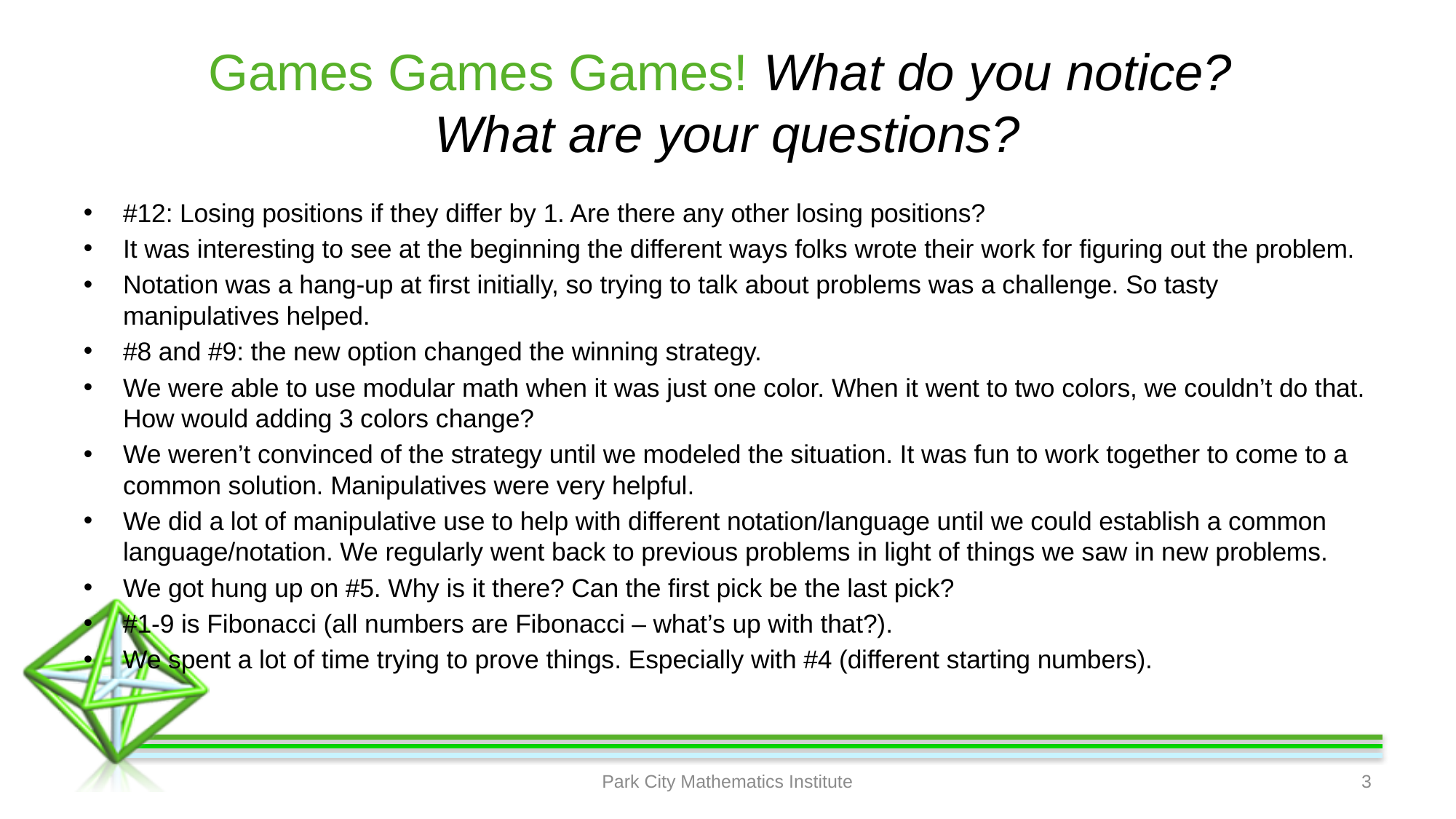

# Games Games Games! What do you notice? What are your questions?
#12: Losing positions if they differ by 1. Are there any other losing positions?
It was interesting to see at the beginning the different ways folks wrote their work for figuring out the problem.
Notation was a hang-up at first initially, so trying to talk about problems was a challenge. So tasty manipulatives helped.
#8 and #9: the new option changed the winning strategy.
We were able to use modular math when it was just one color. When it went to two colors, we couldn’t do that. How would adding 3 colors change?
We weren’t convinced of the strategy until we modeled the situation. It was fun to work together to come to a common solution. Manipulatives were very helpful.
We did a lot of manipulative use to help with different notation/language until we could establish a common language/notation. We regularly went back to previous problems in light of things we saw in new problems.
We got hung up on #5. Why is it there? Can the first pick be the last pick?
#1-9 is Fibonacci (all numbers are Fibonacci – what’s up with that?).
We spent a lot of time trying to prove things. Especially with #4 (different starting numbers).
Park City Mathematics Institute
3